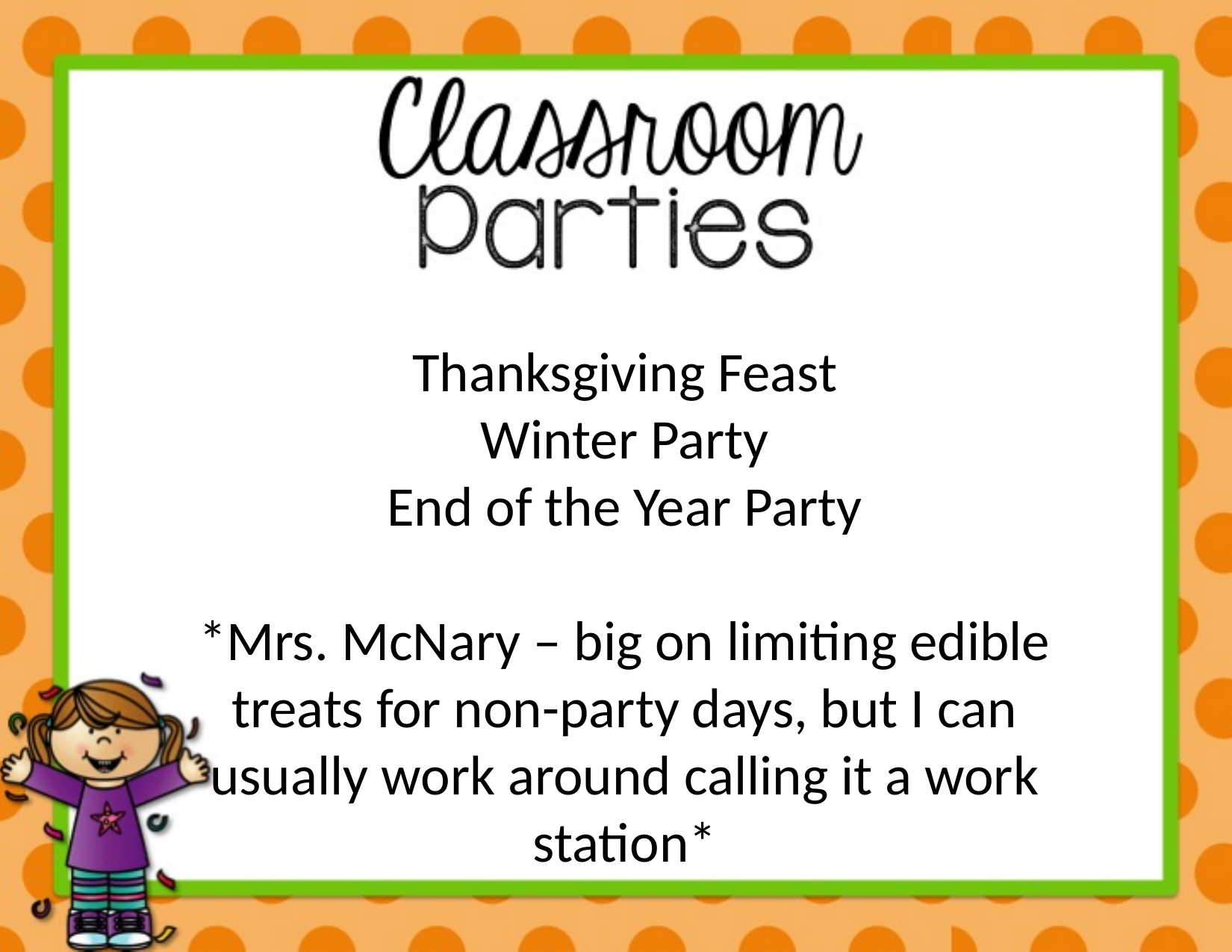

Thanksgiving Feast
Winter Party
End of the Year Party

*Mrs. McNary – big on limiting edible treats for non-party days, but I can usually work around calling it a work station*